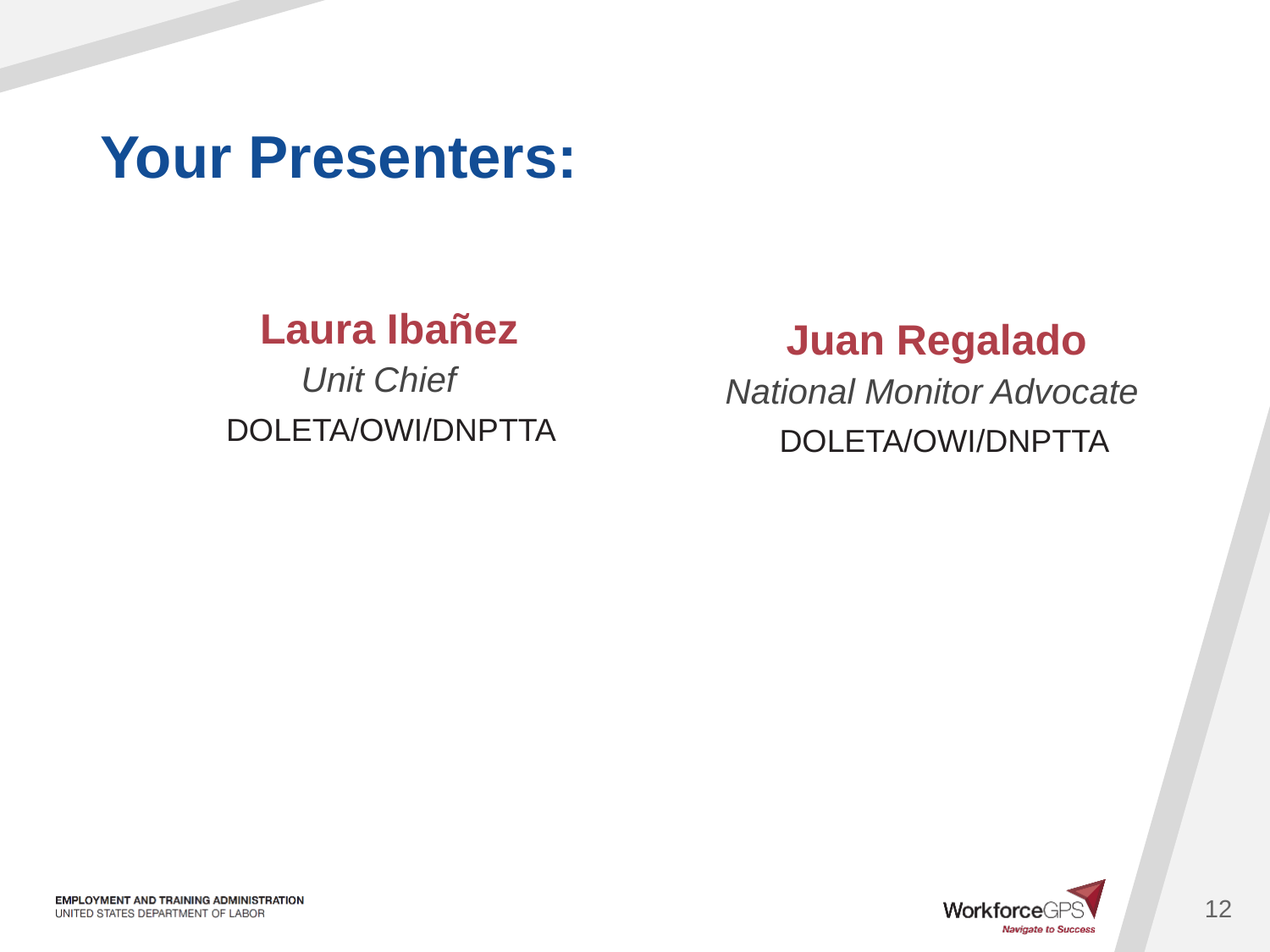

Laura Ibañez
Unit Chief
DOLETA/OWI/DNPTTA
    Juan Regalado
National Monitor Advocate
DOLETA/OWI/DNPTTA

12